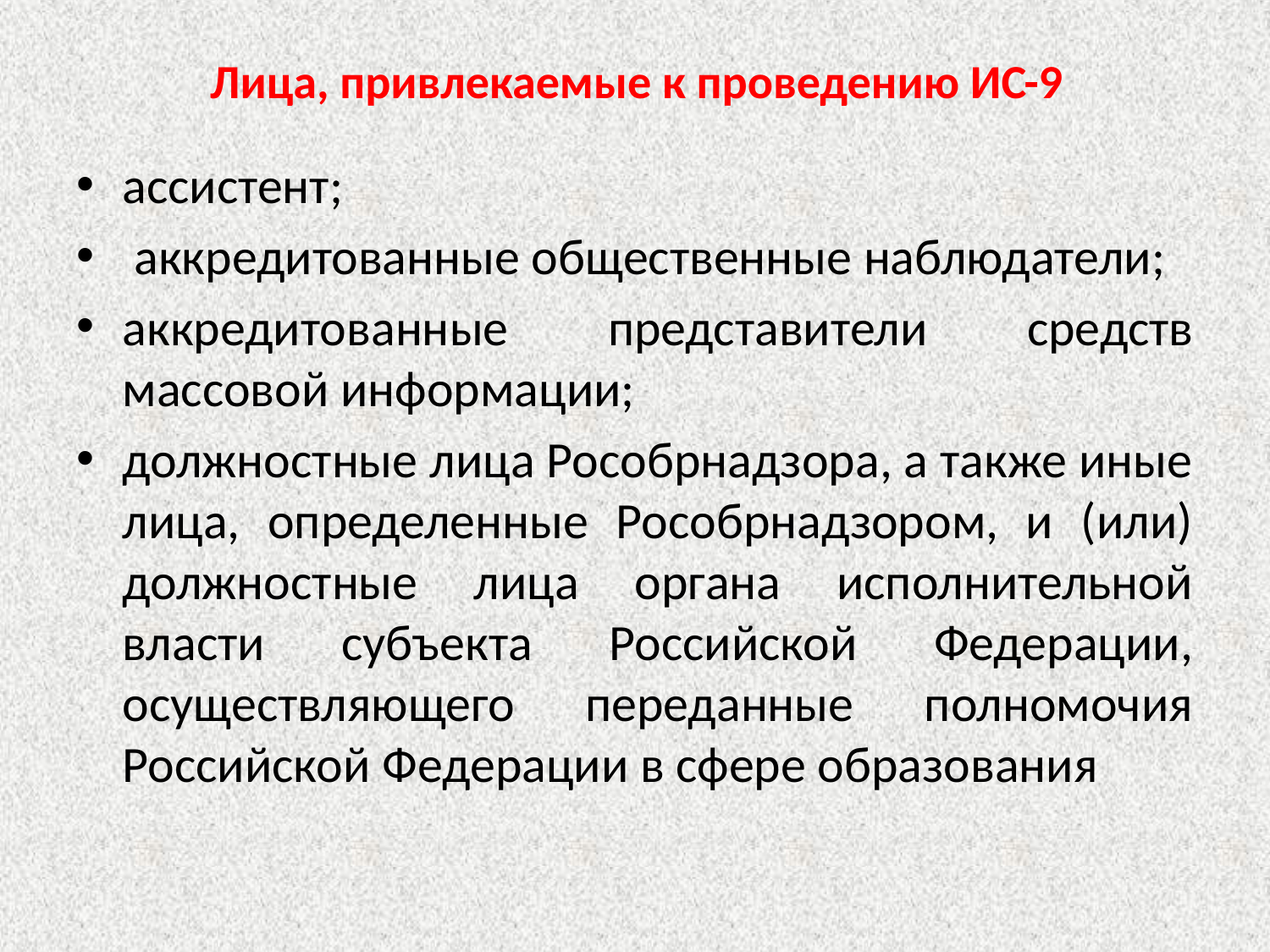

# Лица, привлекаемые к проведению ИС-9
ассистент;
 аккредитованные общественные наблюдатели;
аккредитованные представители средств массовой информации;
должностные лица Рособрнадзора, а также иные лица, определенные Рособрнадзором, и (или) должностные лица органа исполнительной власти субъекта Российской Федерации, осуществляющего переданные полномочия Российской Федерации в сфере образования